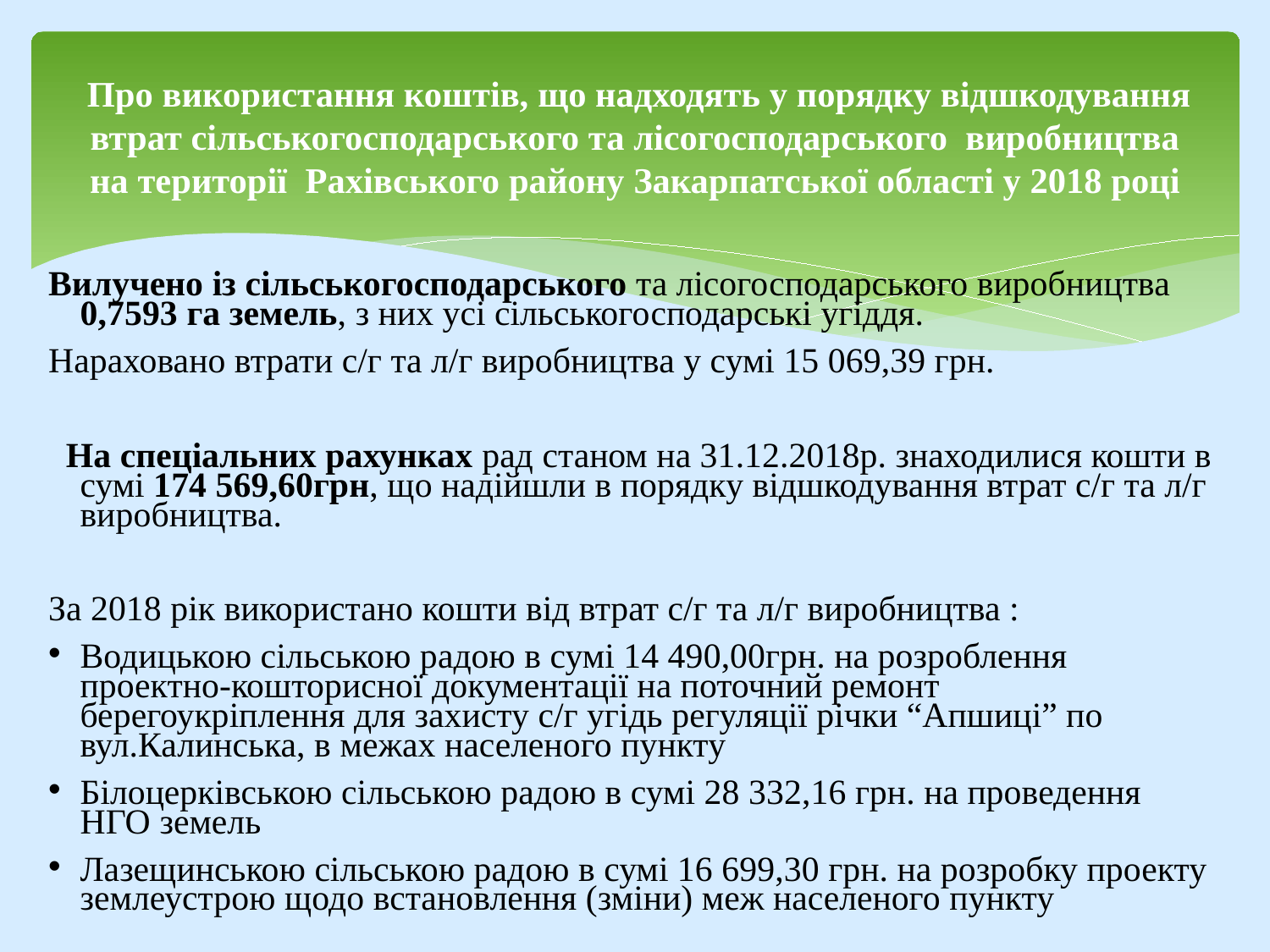

# Про використання коштів, що надходять у порядку відшкодування втрат сільськогосподарського та лісогосподарського  виробництва на території  Рахівського району Закарпатської області у 2018 році
Вилучено із сільськогосподарського та лісогосподарського виробництва 0,7593 га земель, з них усі сільськогосподарські угіддя.
Нараховано втрати с/г та л/г виробництва у сумі 15 069,39 грн.

  На спеціальних рахунках рад станом на 31.12.2018р. знаходилися кошти в сумі 174 569,60грн, що надійшли в порядку відшкодування втрат с/г та л/г виробництва.

За 2018 рік використано кошти від втрат с/г та л/г виробництва :
Водицькою сільською радою в сумі 14 490,00грн. на розроблення проектно-кошторисної документації на поточний ремонт берегоукріплення для захисту с/г угідь регуляції річки “Апшиці” по вул.Калинська, в межах населеного пункту
Білоцерківською сільською радою в сумі 28 332,16 грн. на проведення НГО земель
Лазещинською сільською радою в сумі 16 699,30 грн. на розробку проекту землеустрою щодо встановлення (зміни) меж населеного пункту